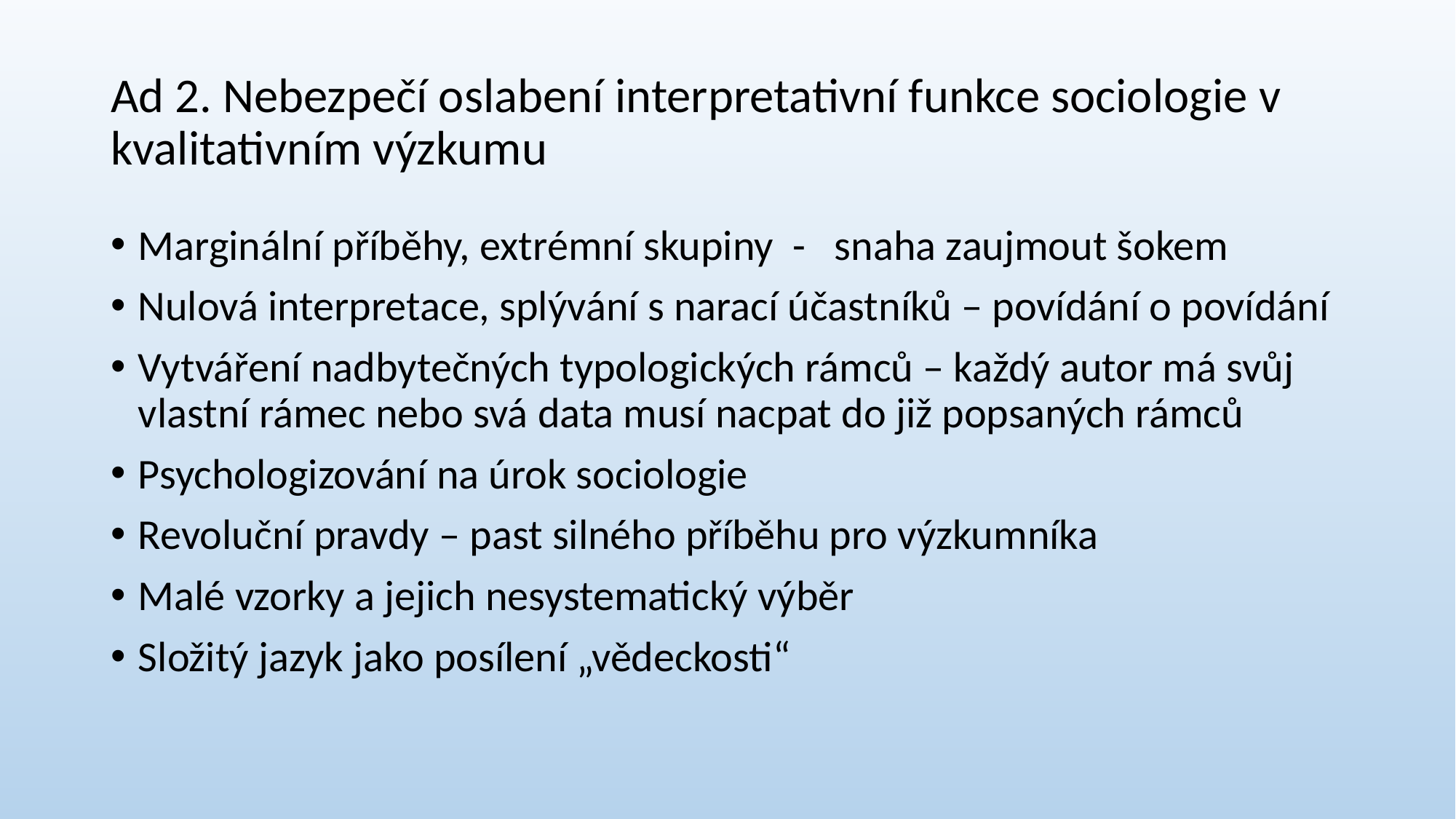

# Ad 2. Nebezpečí oslabení interpretativní funkce sociologie v kvalitativním výzkumu
Marginální příběhy, extrémní skupiny  -   snaha zaujmout šokem
Nulová interpretace, splývání s narací účastníků – povídání o povídání
Vytváření nadbytečných typologických rámců – každý autor má svůj vlastní rámec nebo svá data musí nacpat do již popsaných rámců
Psychologizování na úrok sociologie
Revoluční pravdy – past silného příběhu pro výzkumníka
Malé vzorky a jejich nesystematický výběr
Složitý jazyk jako posílení „vědeckosti“